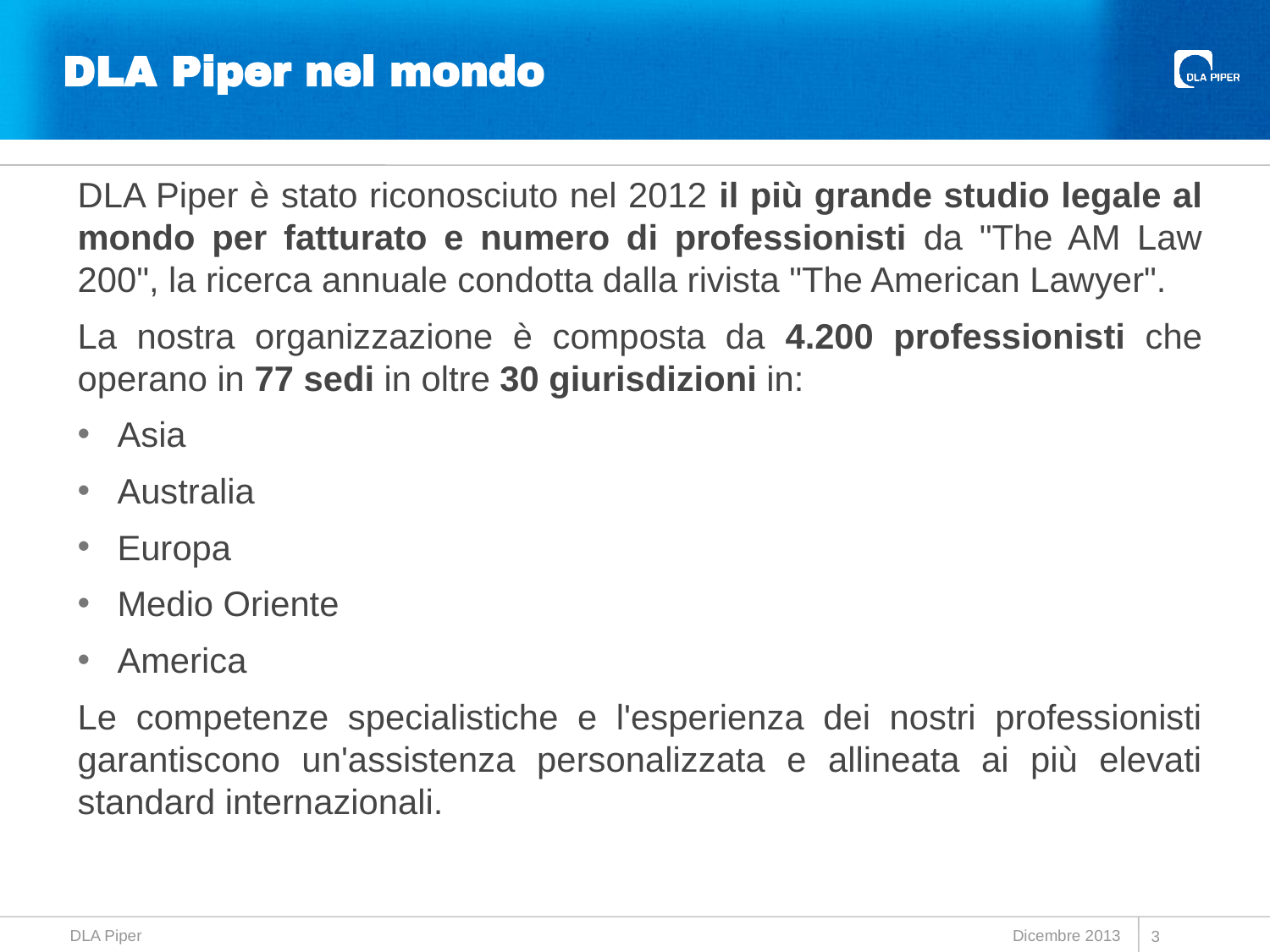

# DLA Piper nel mondo
DLA Piper è stato riconosciuto nel 2012 il più grande studio legale al mondo per fatturato e numero di professionisti da "The AM Law 200", la ricerca annuale condotta dalla rivista "The American Lawyer".
La nostra organizzazione è composta da 4.200 professionisti che operano in 77 sedi in oltre 30 giurisdizioni in:
Asia
Australia
Europa
Medio Oriente
America
Le competenze specialistiche e l'esperienza dei nostri professionisti garantiscono un'assistenza personalizzata e allineata ai più elevati standard internazionali.

DLA Piper
Dicembre 2013
3